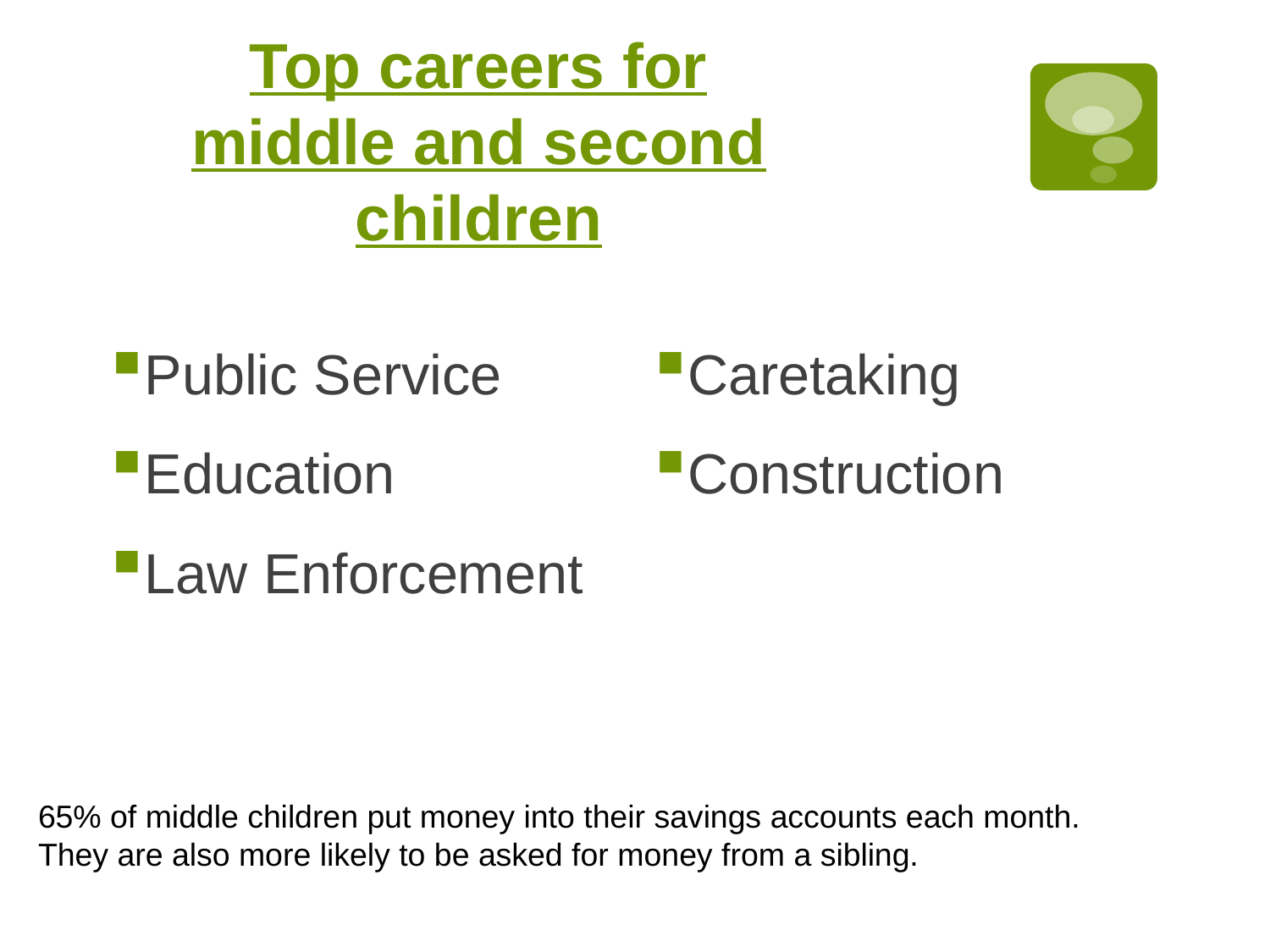

# Top careers for middle and second children
Public Service
Education
Law Enforcement
Caretaking
Construction
65% of middle children put money into their savings accounts each month.
They are also more likely to be asked for money from a sibling.